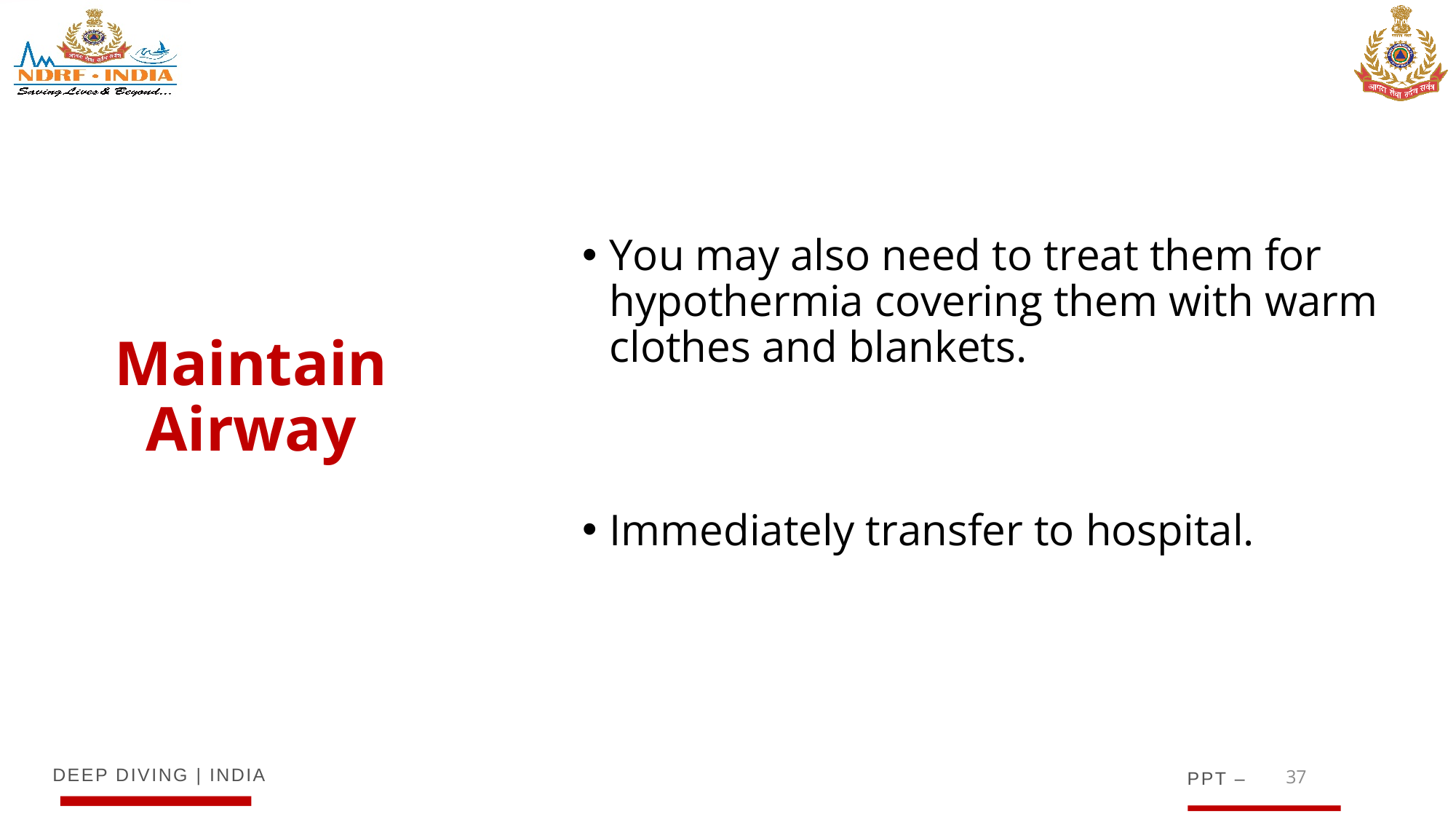

You may also need to treat them for hypothermia covering them with warm clothes and blankets.

Immediately transfer to hospital.

Maintain Airway
37